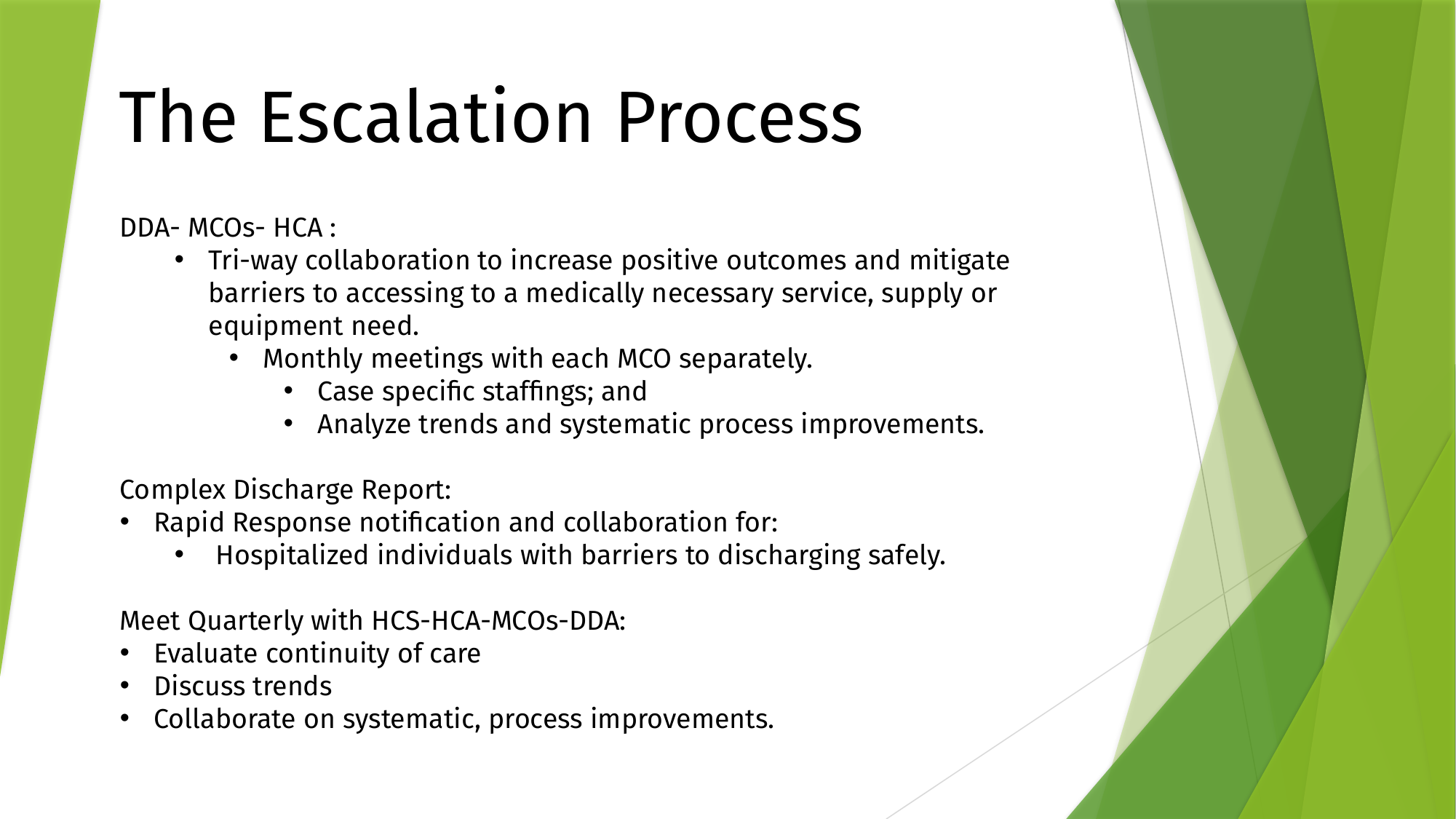

The Escalation Process
DDA- MCOs- HCA :
Tri-way collaboration to increase positive outcomes and mitigate barriers to accessing to a medically necessary service, supply or equipment need.
Monthly meetings with each MCO separately.
Case specific staffings; and
Analyze trends and systematic process improvements.

Complex Discharge Report:
Rapid Response notification and collaboration for:
 Hospitalized individuals with barriers to discharging safely.

Meet Quarterly with HCS-HCA-MCOs-DDA:
Evaluate continuity of care
Discuss trends
Collaborate on systematic, process improvements.